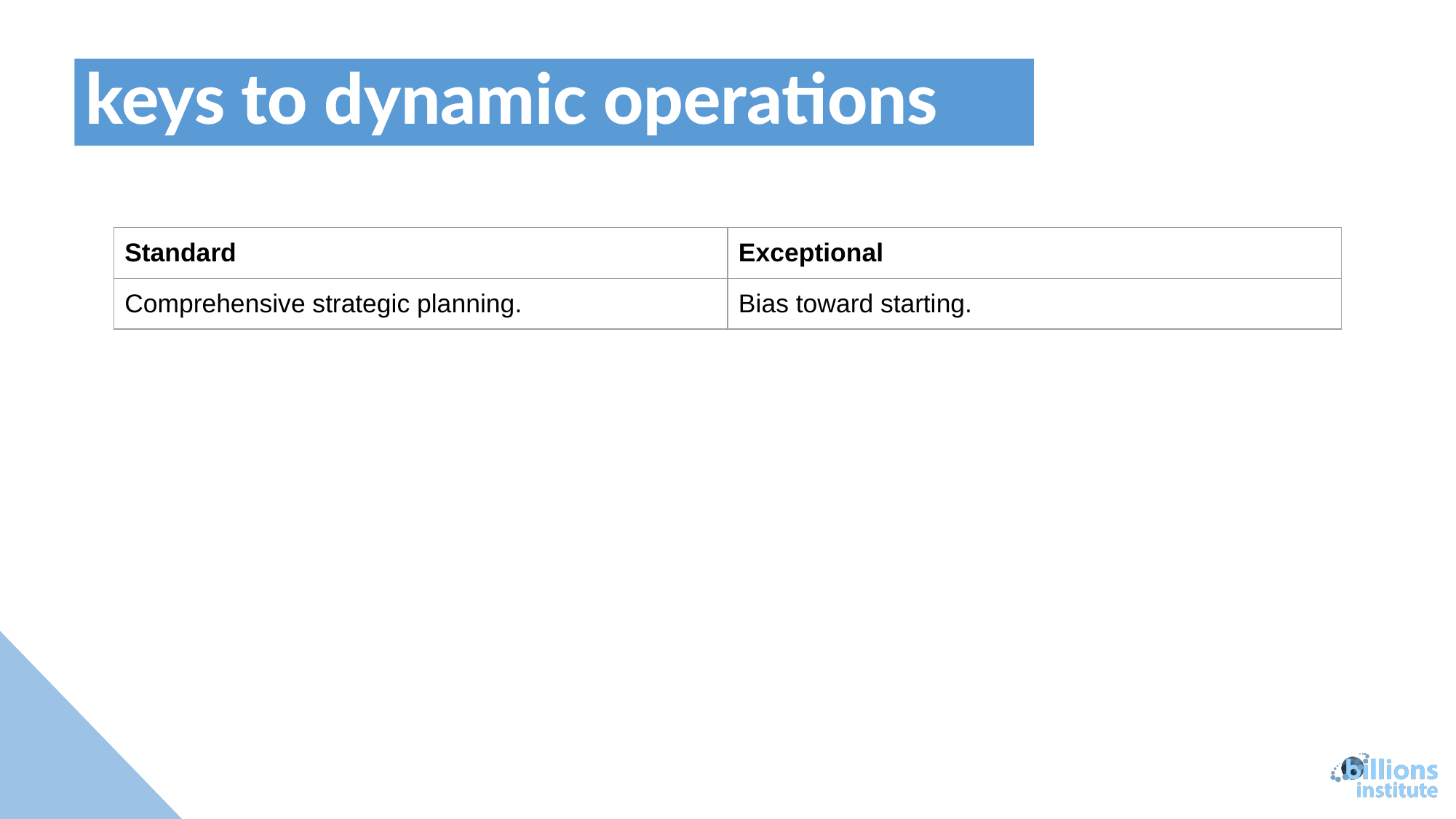

keys to dynamic operations
| Standard | Exceptional |
| --- | --- |
| Comprehensive strategic planning. | Bias toward starting. |